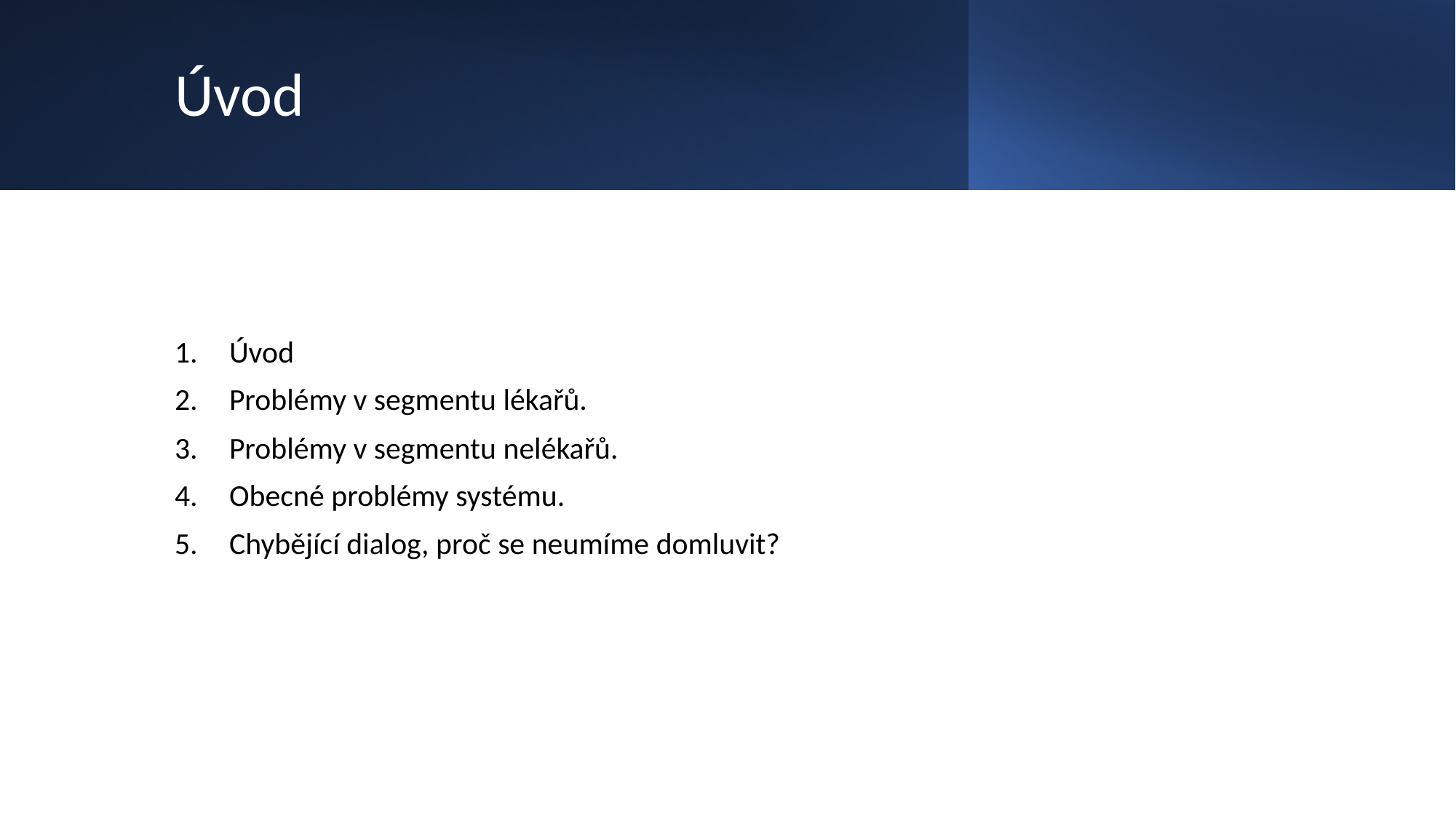

# Úvod
Úvod
Problémy v segmentu lékařů.
Problémy v segmentu nelékařů.
Obecné problémy systému.
Chybějící dialog, proč se neumíme domluvit?